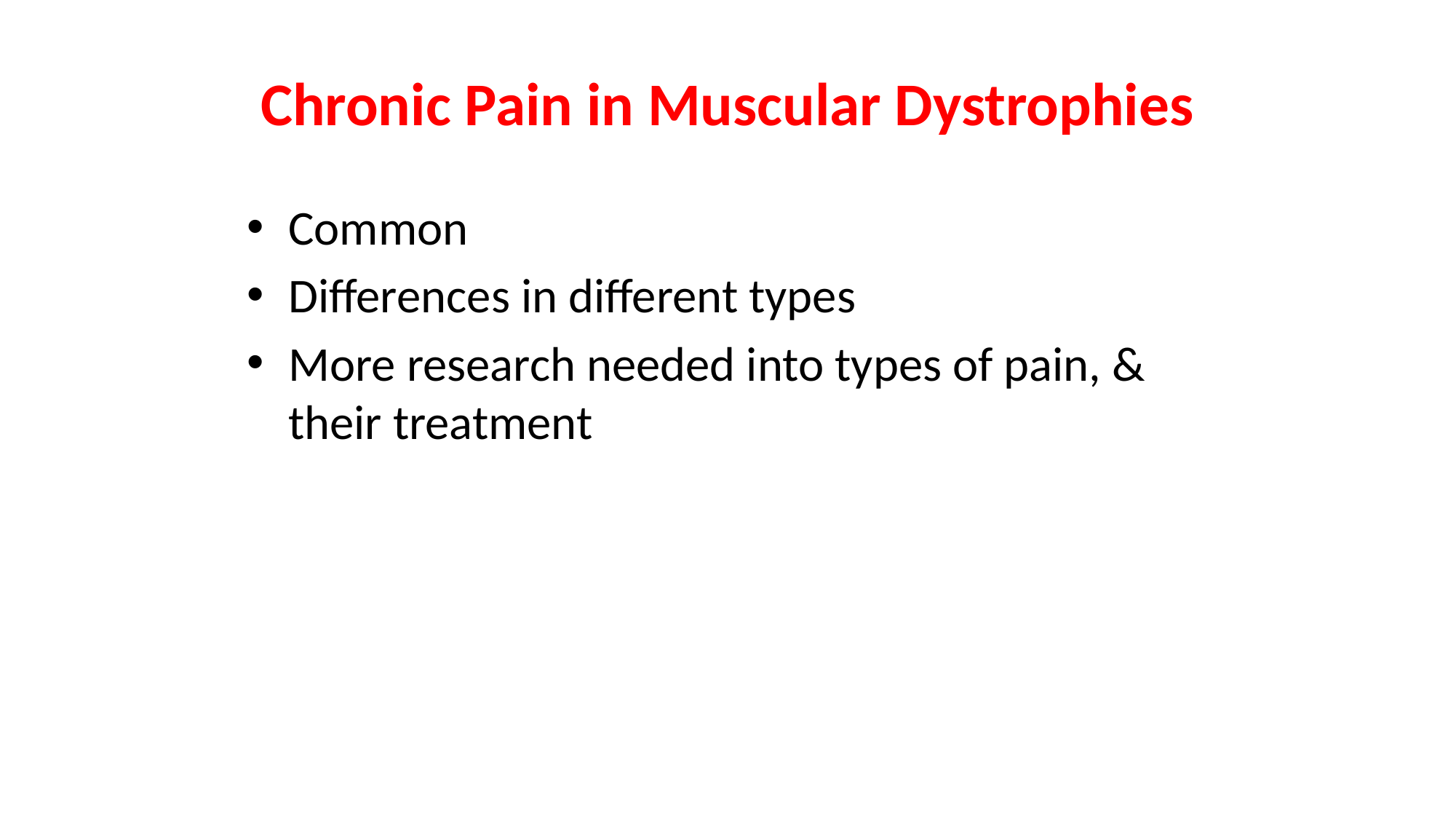

# Chronic Pain in Muscular Dystrophies
Common
Differences in different types
More research needed into types of pain, & their treatment